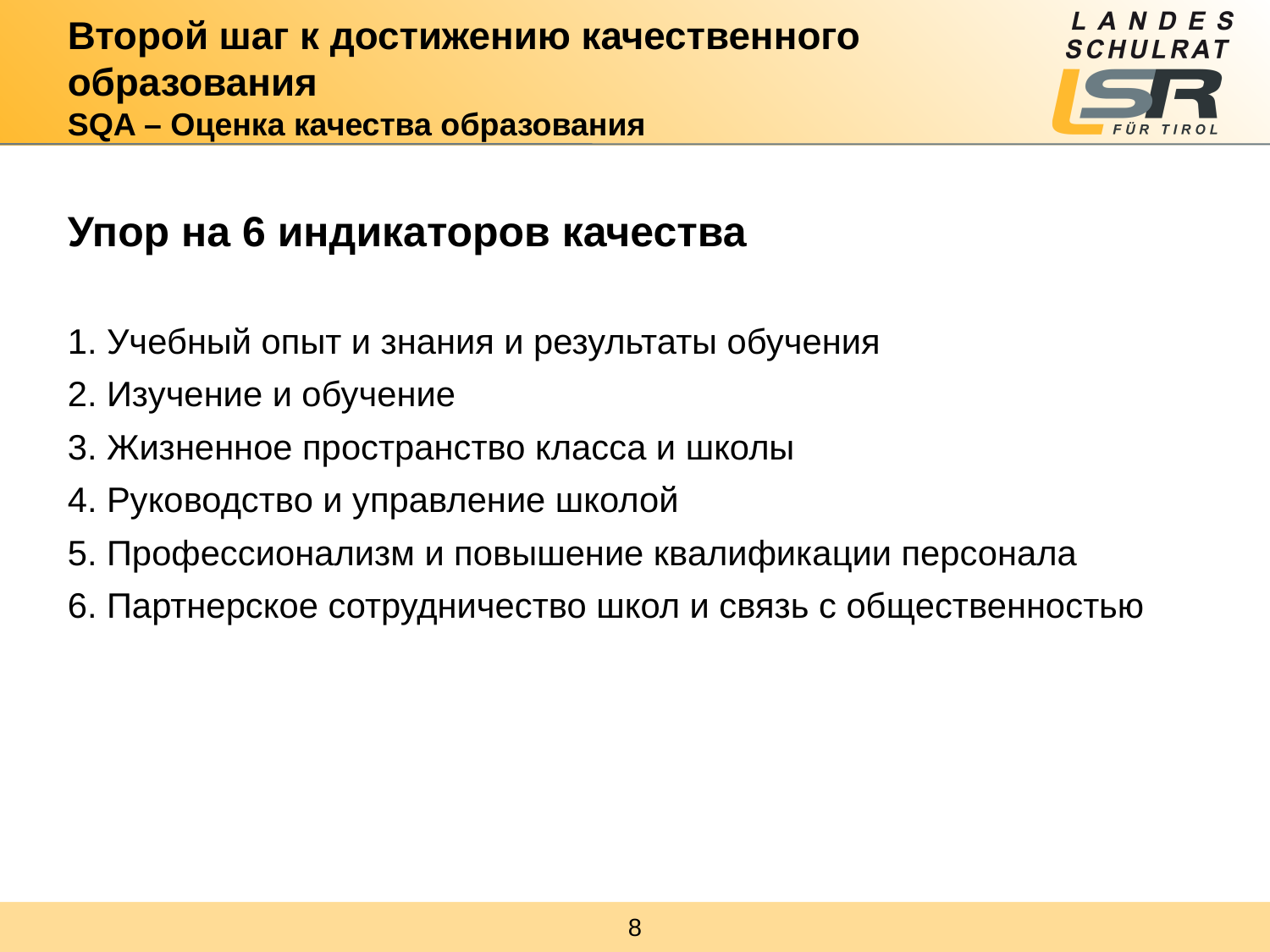

# Второй шаг к достижению качественного образования SQA – Оценка качества образования
Упор на 6 индикаторов качества

1. Учебный опыт и знания и результаты обучения
2. Изучение и обучение
3. Жизненное пространство класса и школы
4. Руководство и управление школой
5. Профессионализм и повышение квалификации персонала
6. Партнерское сотрудничество школ и связь с общественностью